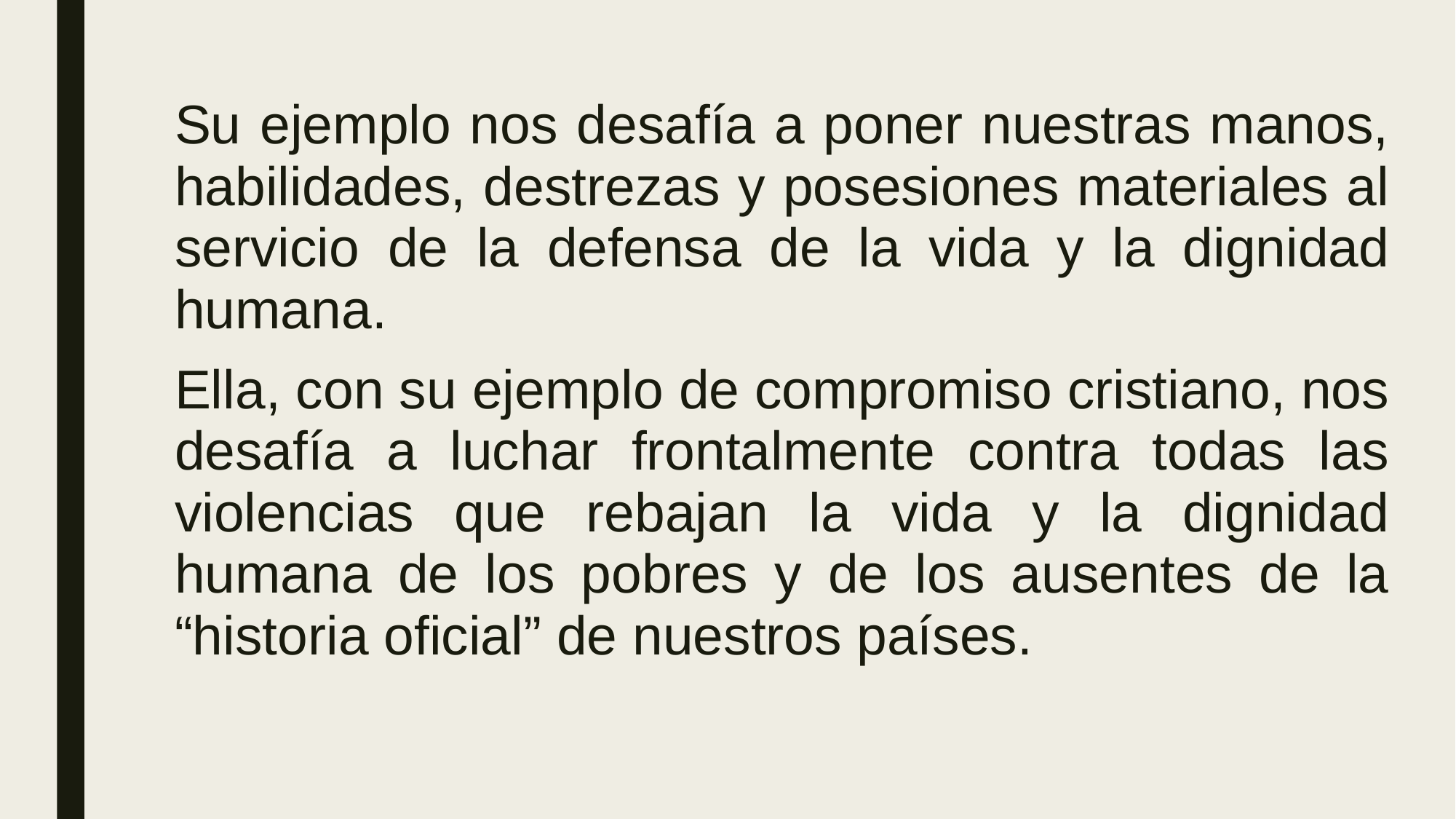

Su ejemplo nos desafía a poner nuestras manos, habilidades, destrezas y posesiones materiales al servicio de la defensa de la vida y la dignidad humana.
Ella, con su ejemplo de compromiso cristiano, nos desafía a luchar frontalmente contra todas las violencias que rebajan la vida y la dignidad humana de los pobres y de los ausentes de la “historia oficial” de nuestros países.